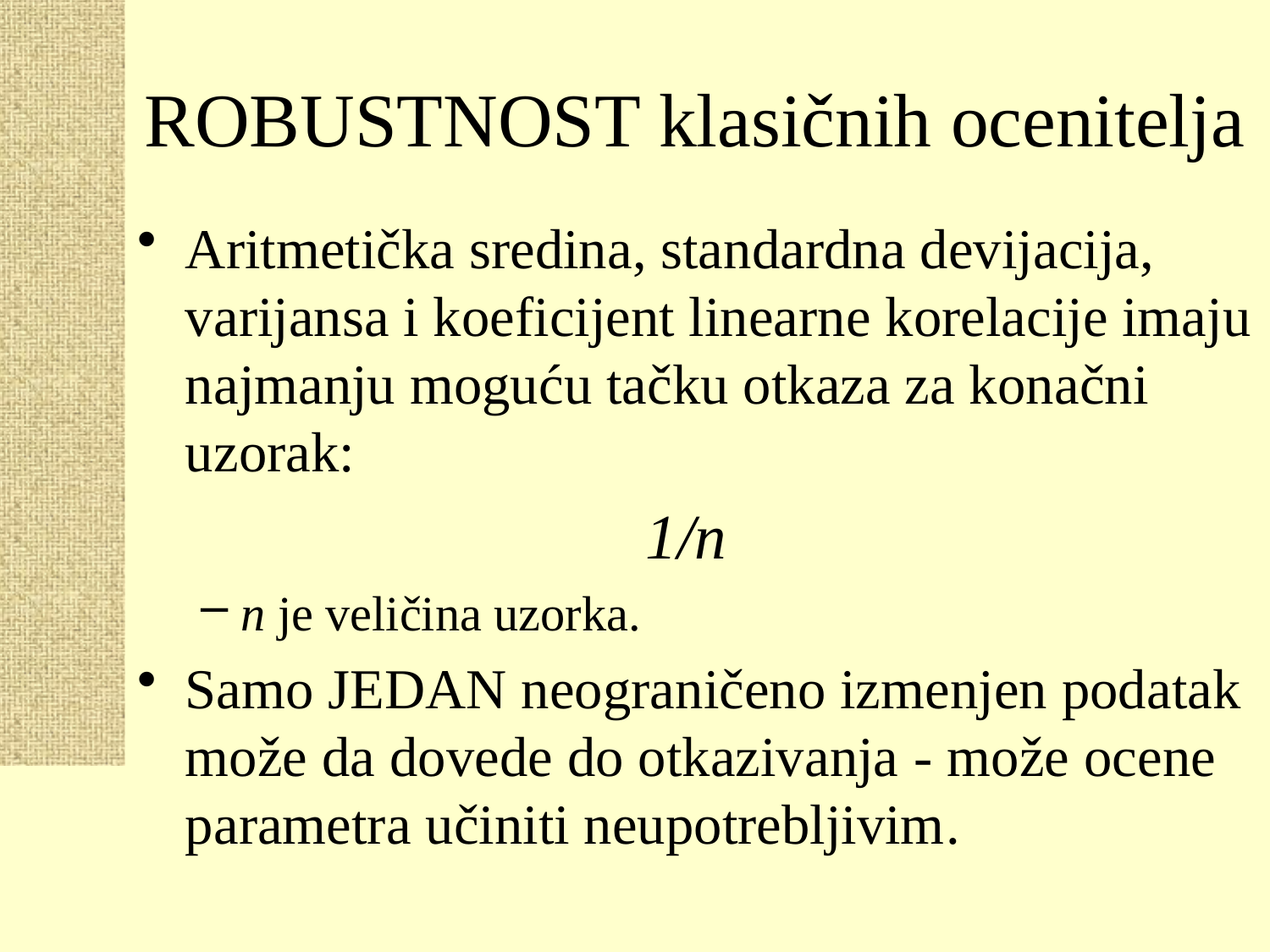

# ROBUSTNOST klasičnih ocenitelja
Aritmetička sredina, standardna devijacija, varijansa i koeficijent linearne korelacije imaju najmanju moguću tačku otkaza za konačni uzorak:
				1/n
n je veličina uzorka.
Samo JEDAN neograničeno izmenjen podatak može da dovede do otkazivanja - može ocene parametra učiniti neupotrebljivim.